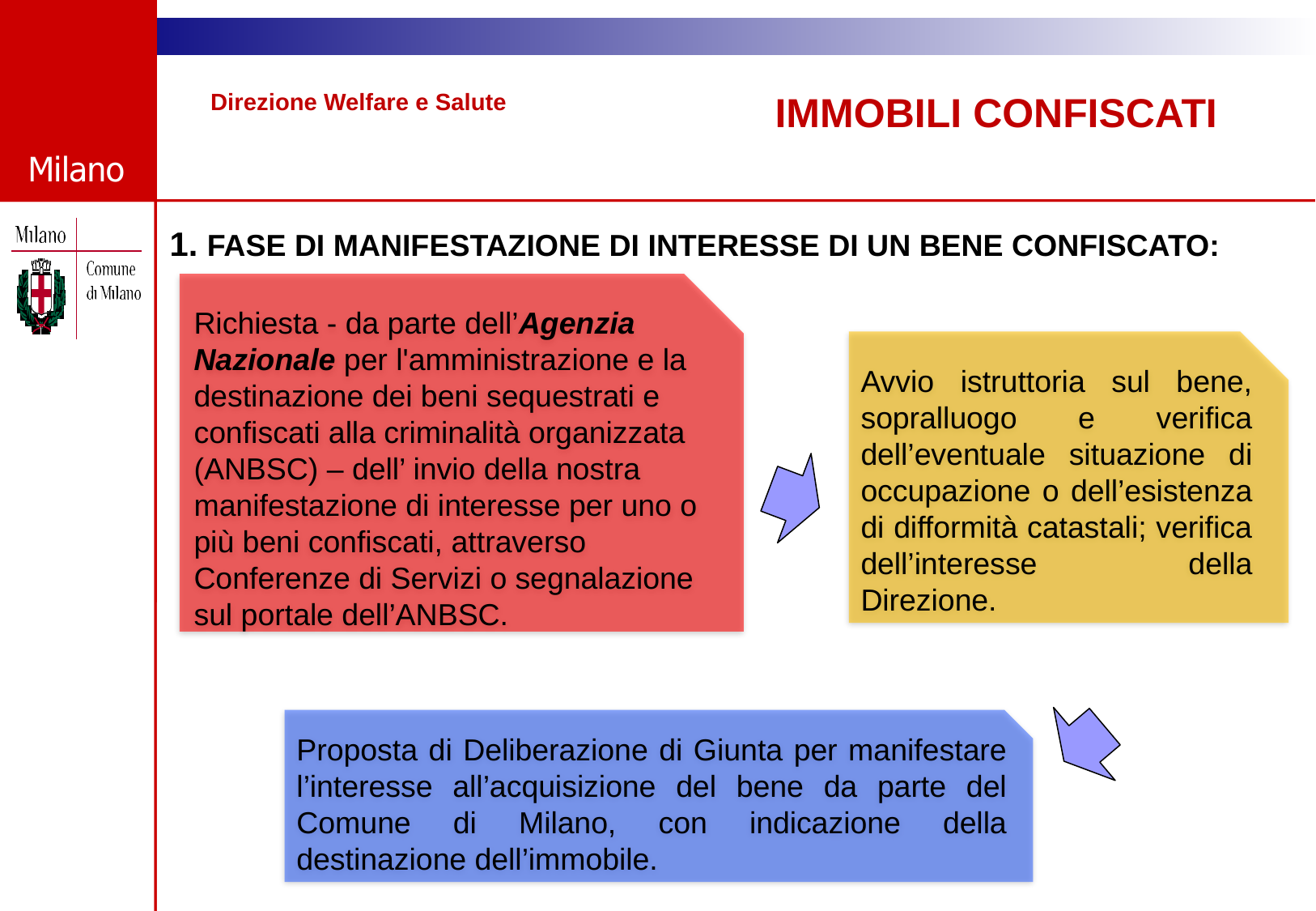

Direzione Welfare e Salute
IMMOBILI CONFISCATI
1. FASE DI MANIFESTAZIONE DI INTERESSE DI UN BENE CONFISCATO:
Richiesta - da parte dell’Agenzia Nazionale per l'amministrazione e la destinazione dei beni sequestrati e confiscati alla criminalità organizzata (ANBSC) – dell’ invio della nostra manifestazione di interesse per uno o più beni confiscati, attraverso Conferenze di Servizi o segnalazione sul portale dell’ANBSC.
Avvio istruttoria sul bene, sopralluogo e verifica dell’eventuale situazione di occupazione o dell’esistenza di difformità catastali; verifica dell’interesse della Direzione.

Proposta di Deliberazione di Giunta per manifestare l’interesse all’acquisizione del bene da parte del Comune di Milano, con indicazione della destinazione dell’immobile.